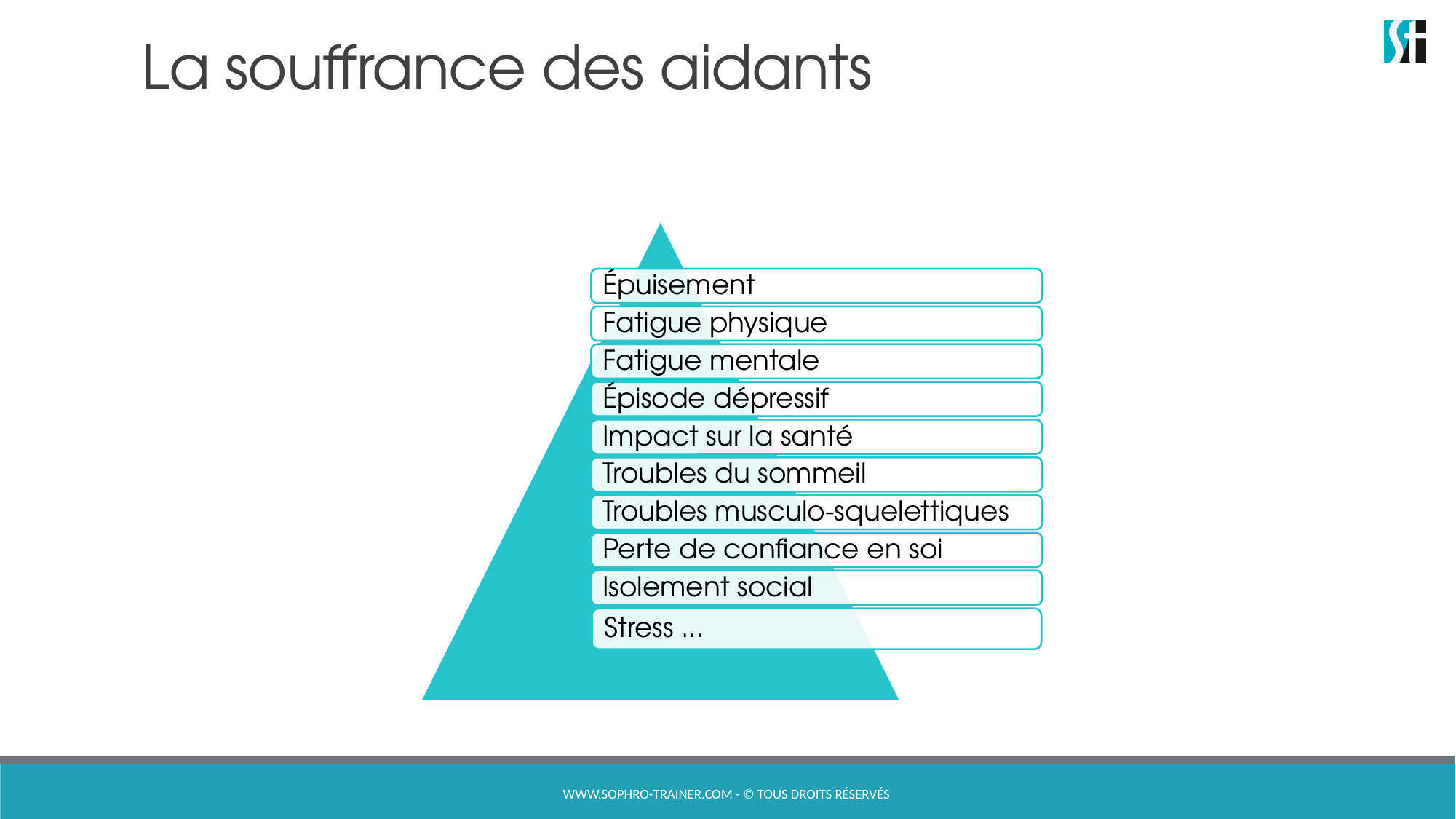

# La souffrance des aidants
Épuisement
Fatigue physique
Fatigue mentale
Épisode dépressif
Impact sur la santé
Troubles du sommeil
Troubles musculo-squelettiques
Perte de confiance en soi
Isolement social
Stress ...
www.sophro-trainer.com - © Tous droits réservés